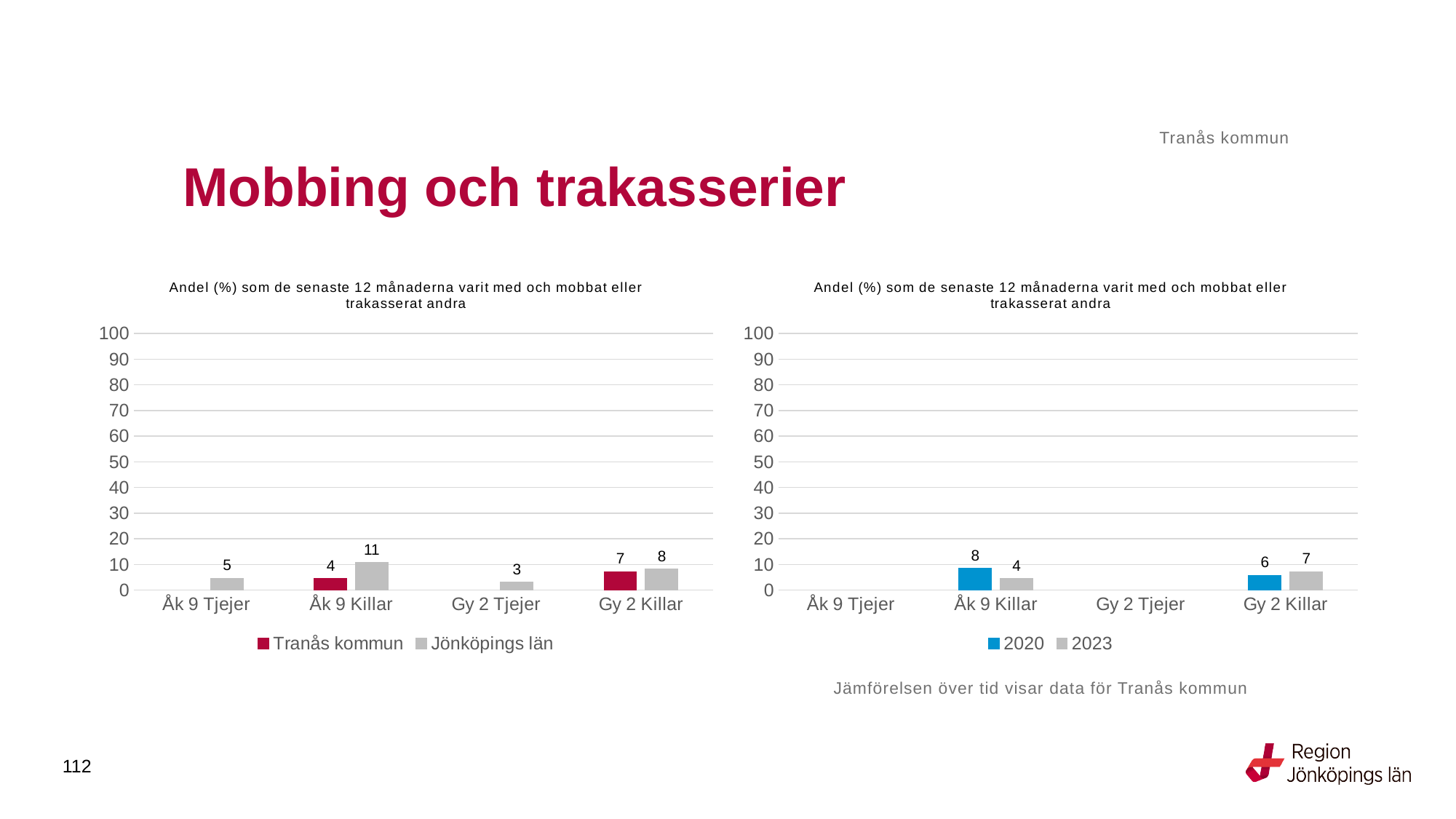

Tranås kommun
# Mobbing och trakasserier

### Chart: Andel (%) som de senaste 12 månaderna varit med och mobbat eller trakasserat andra

| Category | Tranås kommun | Jönköpings län |
|---|---|---|
| Åk 9 Tjejer | None | 4.6481 |
| Åk 9 Killar | 4.4944 | 10.7461 |
| Gy 2 Tjejer | None | 3.0346 |
| Gy 2 Killar | 7.1429 | 8.1633 |

### Chart: Andel (%) som de senaste 12 månaderna varit med och mobbat eller trakasserat andra

| Category | 2020 | 2023 |
|---|---|---|
| Åk 9 Tjejer | None | None |
| Åk 9 Killar | 8.4906 | 4.4944 |
| Gy 2 Tjejer | None | None |
| Gy 2 Killar | 5.8252 | 7.1429 |
Jämförelsen över tid visar data för Tranås kommun
112